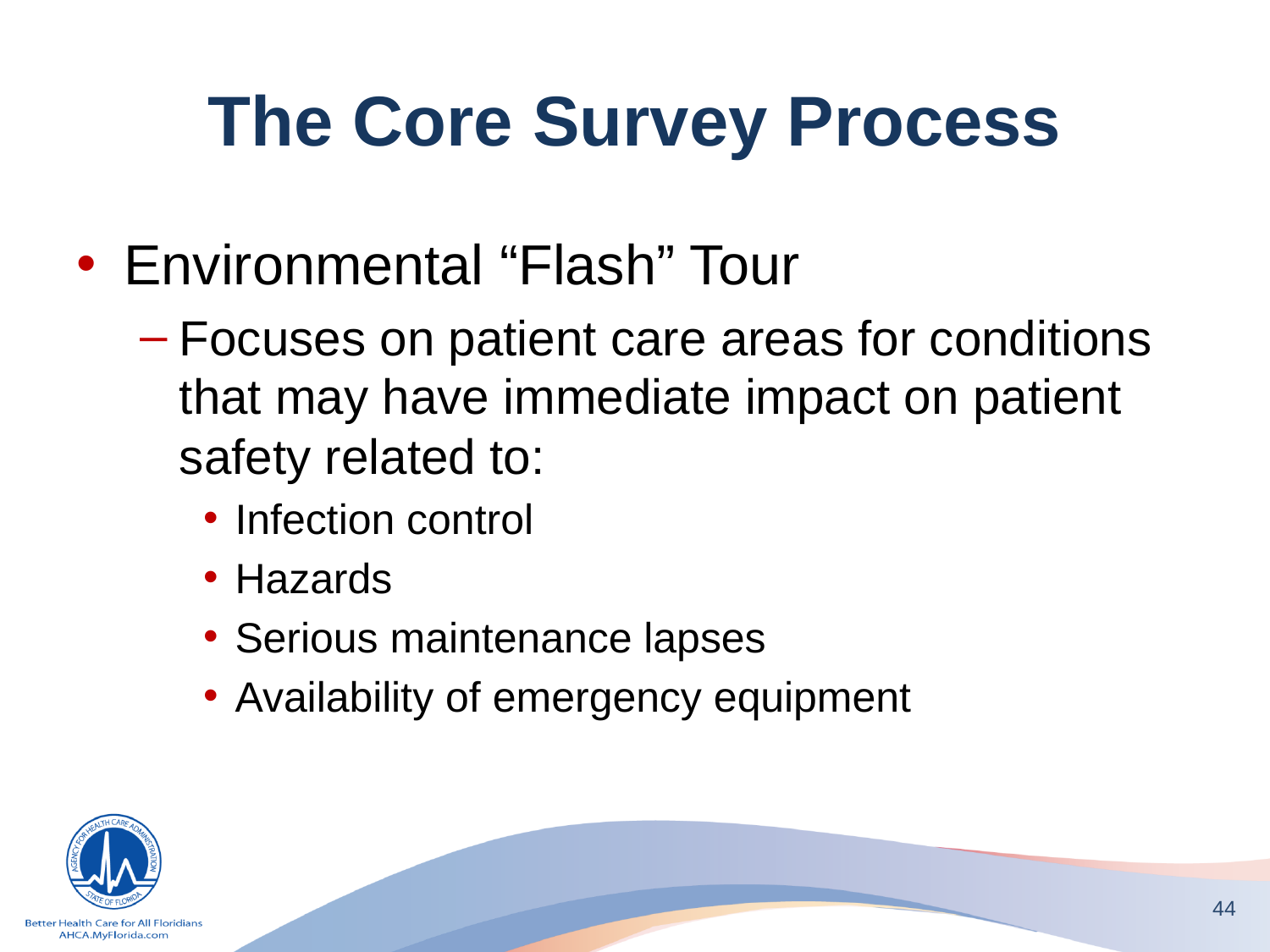

# The Core Survey Process
Environmental “Flash” Tour
Focuses on patient care areas for conditions that may have immediate impact on patient safety related to:
Infection control
Hazards
Serious maintenance lapses
Availability of emergency equipment
44